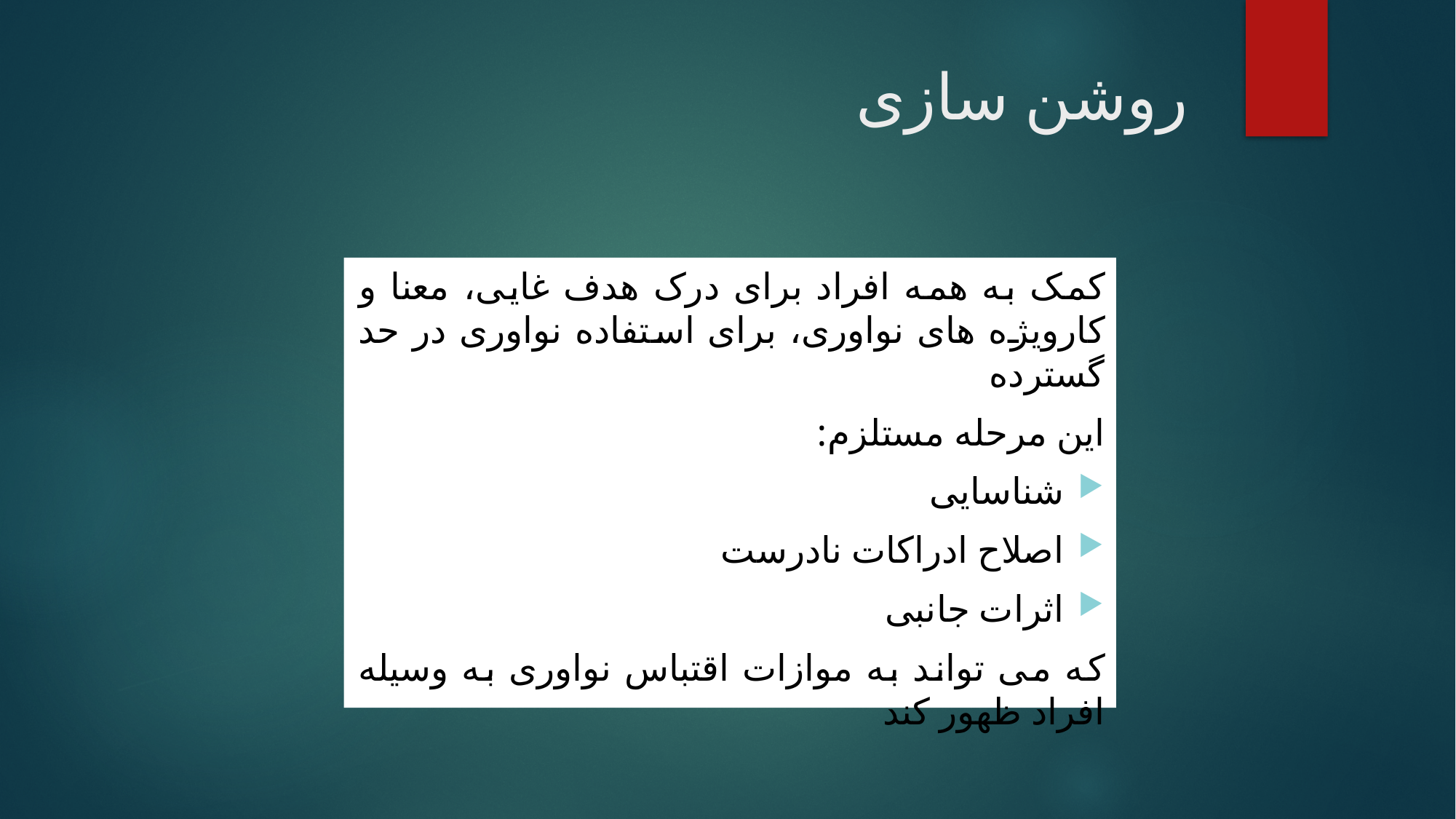

# روشن سازی
کمک به همه افراد برای درک هدف غایی، معنا و کارویژه های نواوری، برای استفاده نواوری در حد گسترده
این مرحله مستلزم:
شناسایی
اصلاح ادراکات نادرست
اثرات جانبی
که می تواند به موازات اقتباس نواوری به وسیله افراد ظهور کند